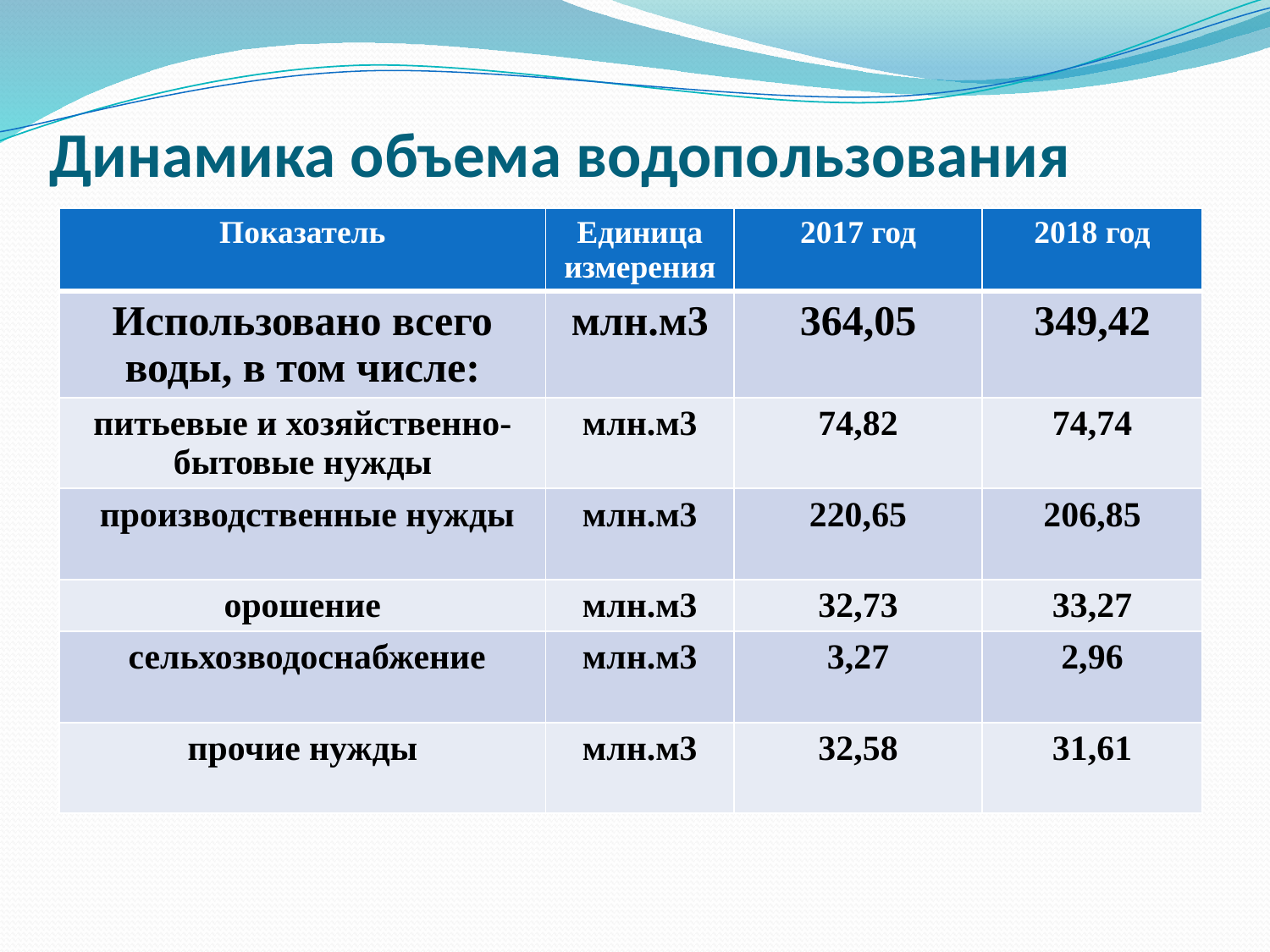

# Динамика объема водопользования
| Показатель | Единица измерения | 2017 год | 2018 год |
| --- | --- | --- | --- |
| Использовано всего воды, в том числе: | млн.м3 | 364,05 | 349,42 |
| питьевые и хозяйственно-бытовые нужды | млн.м3 | 74,82 | 74,74 |
| производственные нужды | млн.м3 | 220,65 | 206,85 |
| орошение | млн.м3 | 32,73 | 33,27 |
| сельхозводоснабжение | млн.м3 | 3,27 | 2,96 |
| прочие нужды | млн.м3 | 32,58 | 31,61 |